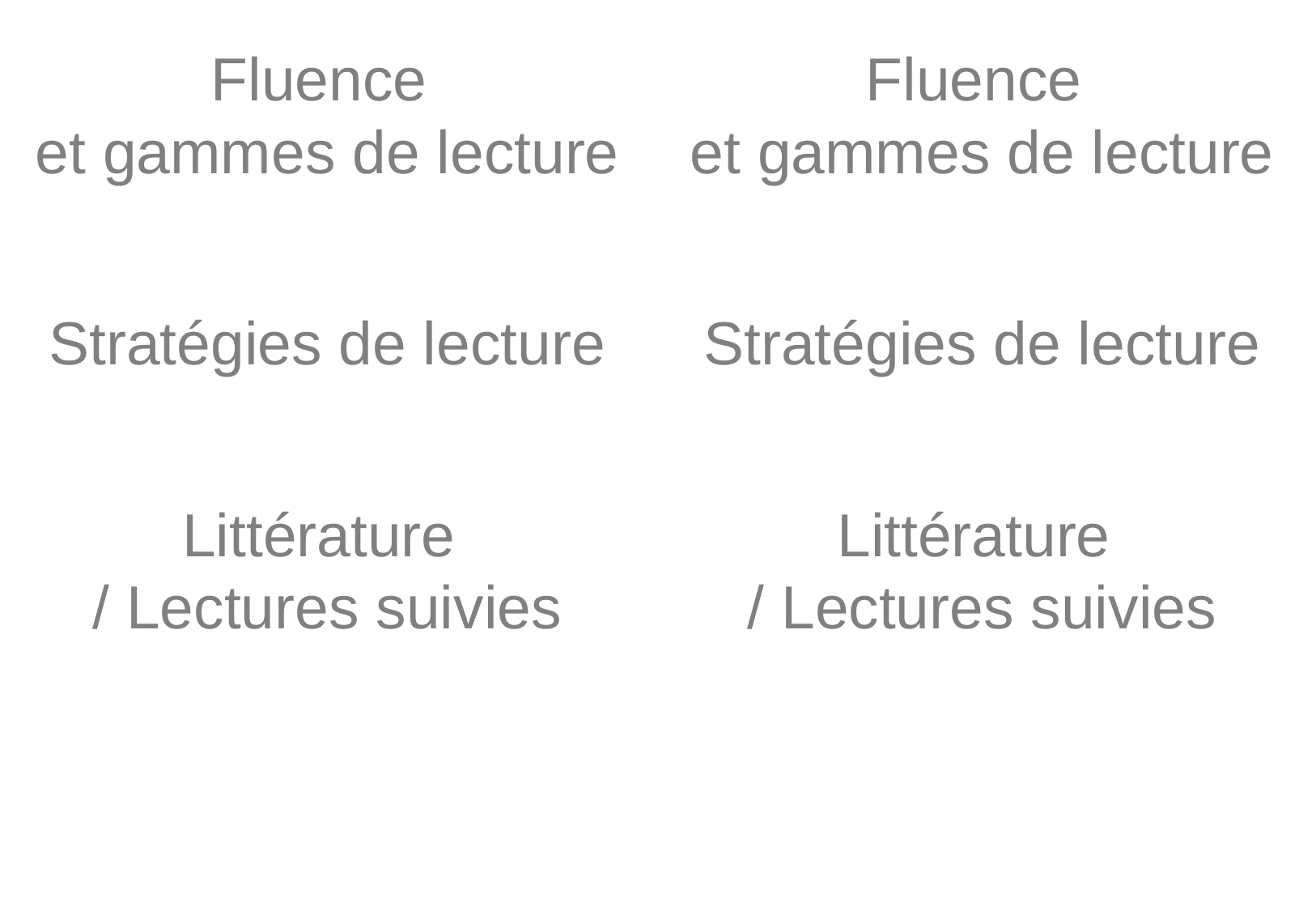

| Fluence et gammes de lecture | Fluence et gammes de lecture |
| --- | --- |
| Stratégies de lecture | Stratégies de lecture |
| Littérature / Lectures suivies | Littérature / Lectures suivies |